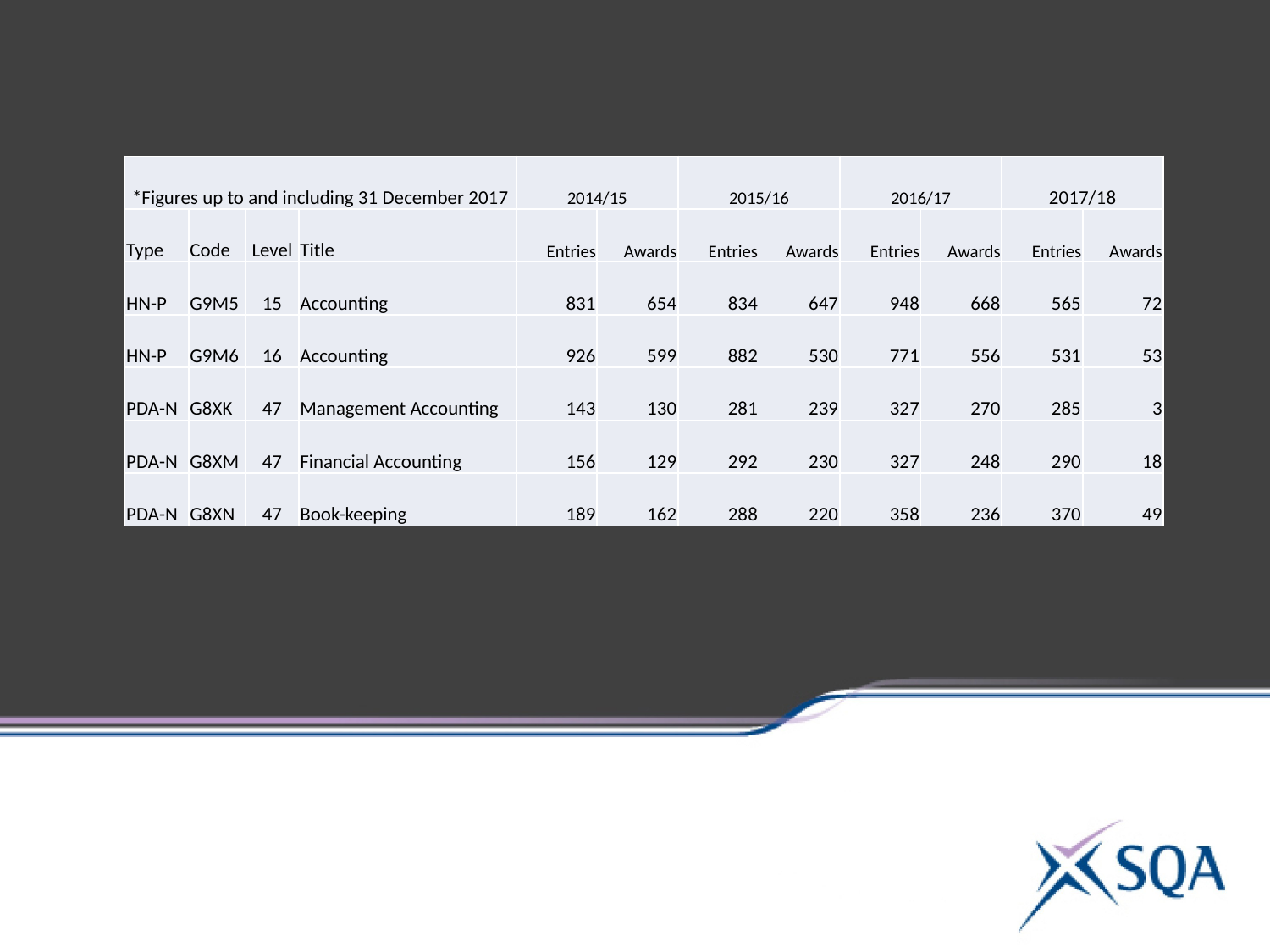

| \*Figures up to and including 31 December 2017 |  |  |  | 2014/15 |  | 2015/16 |  | 2016/17 |  | 2017/18 |  |
| --- | --- | --- | --- | --- | --- | --- | --- | --- | --- | --- | --- |
| Type | Code | Level | Title | Entries | Awards | Entries | Awards | Entries | Awards | Entries | Awards |
| HN-P | G9M5 | 15 | Accounting | 831 | 654 | 834 | 647 | 948 | 668 | 565 | 72 |
| HN-P | G9M6 | 16 | Accounting | 926 | 599 | 882 | 530 | 771 | 556 | 531 | 53 |
| PDA-N | G8XK | 47 | Management Accounting | 143 | 130 | 281 | 239 | 327 | 270 | 285 | 3 |
| PDA-N | G8XM | 47 | Financial Accounting | 156 | 129 | 292 | 230 | 327 | 248 | 290 | 18 |
| PDA-N | G8XN | 47 | Book-keeping | 189 | 162 | 288 | 220 | 358 | 236 | 370 | 49 |